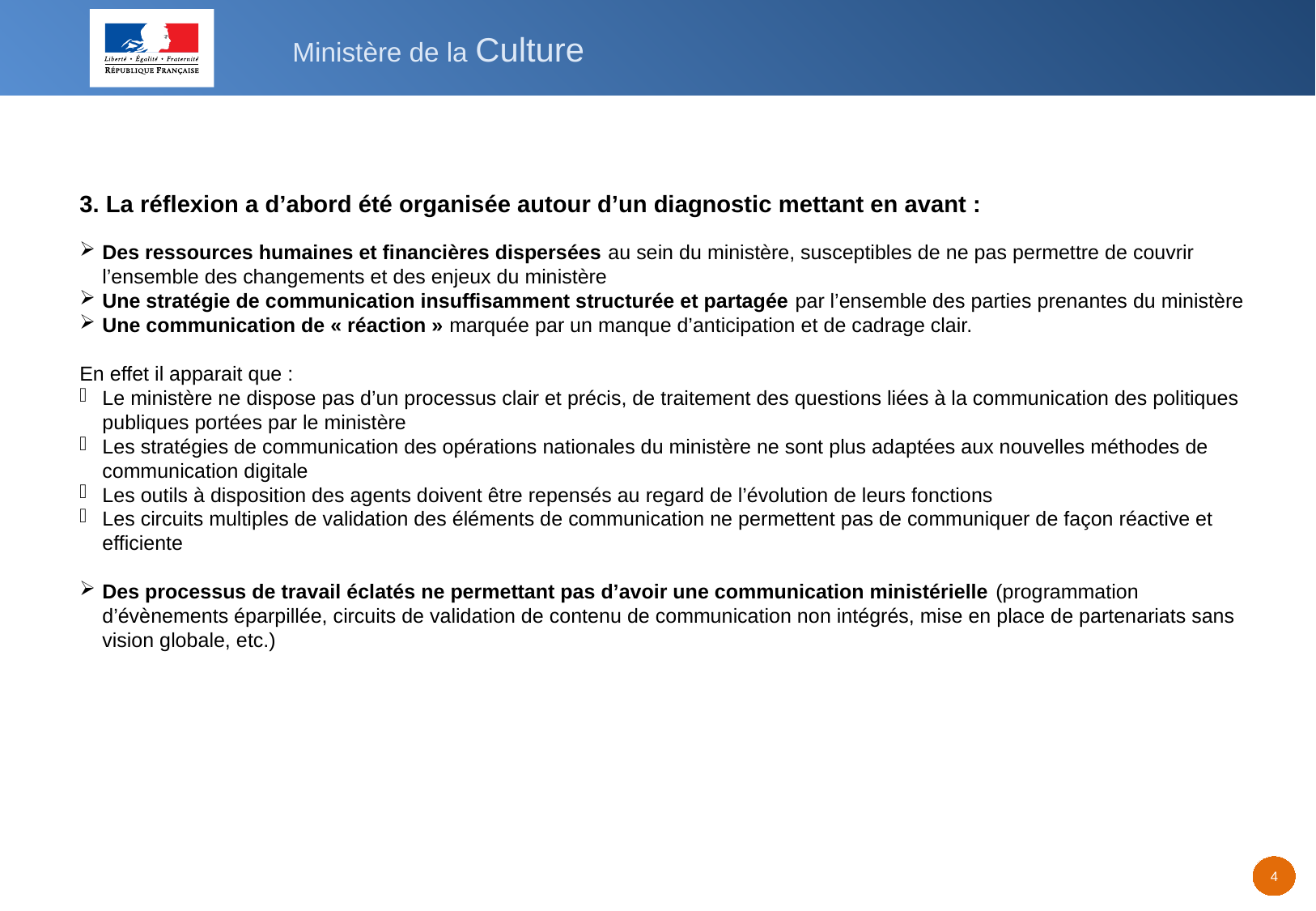

3. La réflexion a d’abord été organisée autour d’un diagnostic mettant en avant :

Des ressources humaines et financières dispersées au sein du ministère, susceptibles de ne pas permettre de couvrir l’ensemble des changements et des enjeux du ministère
Une stratégie de communication insuffisamment structurée et partagée par l’ensemble des parties prenantes du ministère
Une communication de « réaction » marquée par un manque d’anticipation et de cadrage clair.

En effet il apparait que :
Le ministère ne dispose pas d’un processus clair et précis, de traitement des questions liées à la communication des politiques publiques portées par le ministère
Les stratégies de communication des opérations nationales du ministère ne sont plus adaptées aux nouvelles méthodes de communication digitale
Les outils à disposition des agents doivent être repensés au regard de l’évolution de leurs fonctions
Les circuits multiples de validation des éléments de communication ne permettent pas de communiquer de façon réactive et efficiente

Des processus de travail éclatés ne permettant pas d’avoir une communication ministérielle (programmation d’évènements éparpillée, circuits de validation de contenu de communication non intégrés, mise en place de partenariats sans vision globale, etc.)